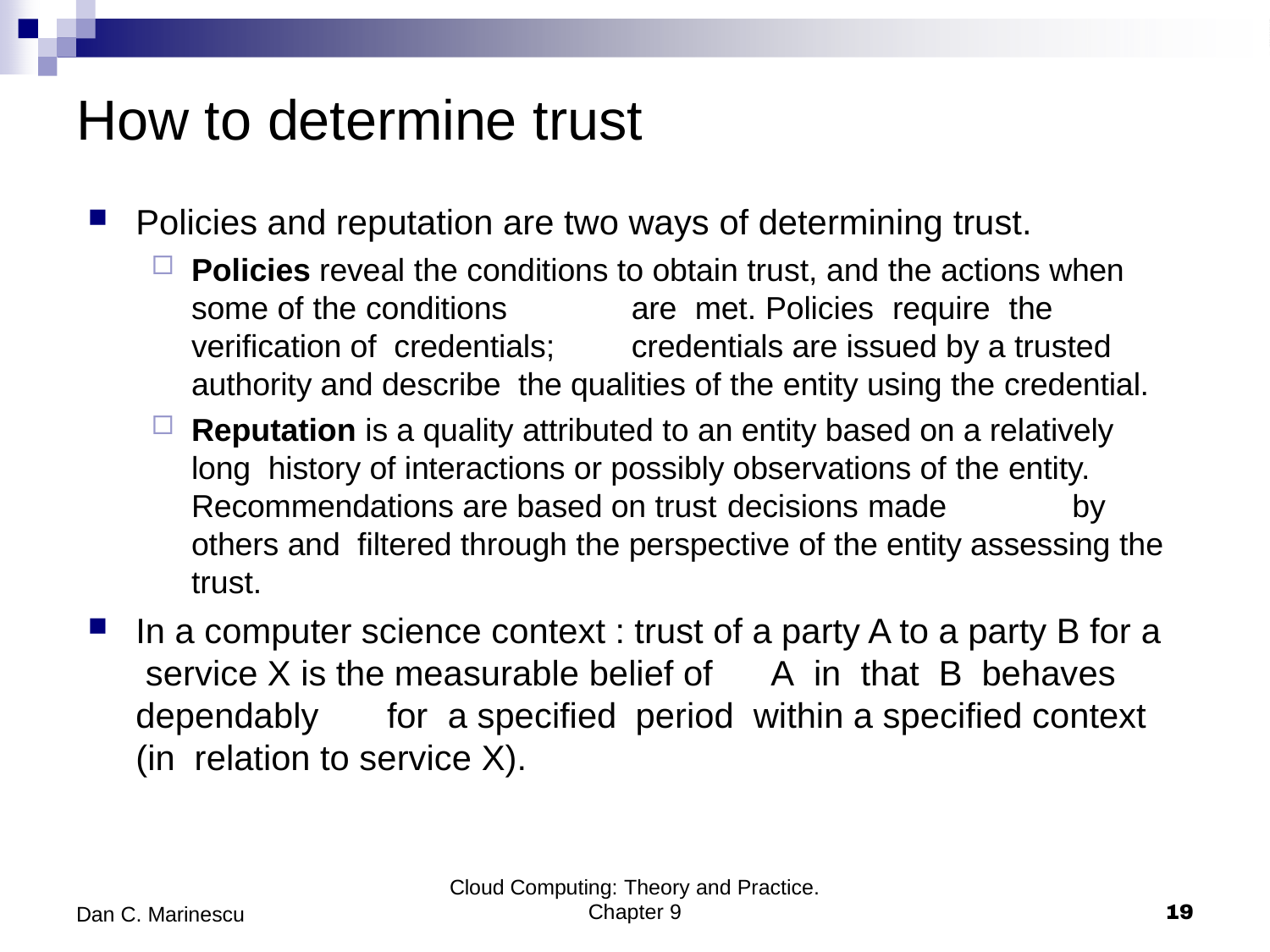

# How to determine trust
Policies and reputation are two ways of determining trust.
Policies reveal the conditions to obtain trust, and the actions when  some of the conditions	are  met. Policies	require	the verification of  credentials;	credentials are issued by a trusted authority and describe  the qualities of the entity using the credential.
Reputation is a quality attributed to an entity based on a relatively long  history of interactions or possibly observations of the entity.  Recommendations are based on trust decisions made	by others and  filtered through the perspective of the entity assessing the trust.
In a computer science context : trust of a party A to a party B for a  service X is the measurable belief of		A	in	that	B	behaves  dependably	for	a specified	period	within a specified context (in  relation to service X).
Cloud Computing: Theory and Practice.
Chapter 9
19
Dan C. Marinescu